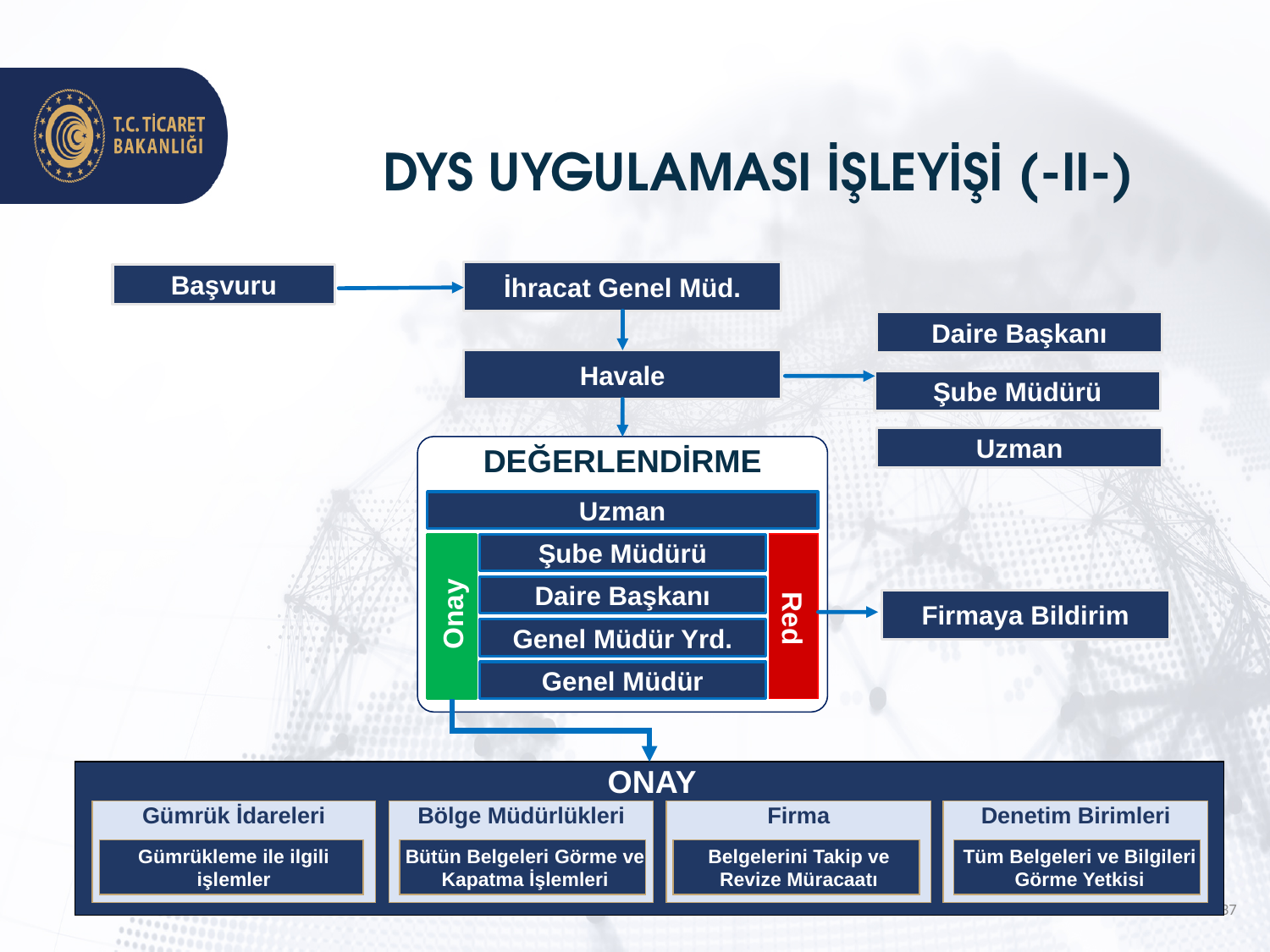

# DYS UYGULAMASI İŞLEYİŞİ (-II-)
İhracat Genel Müd.
Başvuru

Daire Başkanı
Havale
Şube Müdürü

Uzman
DEĞERLENDİRME
Uzman
Şube Müdürü
Daire Başkanı
Firmaya Bildirim
Red
Onay

Genel Müdür Yrd.
Genel Müdür
ONAY
Gümrük İdareleri
Bölge Müdürlükleri
Firma
Denetim Birimleri
Gümrükleme ile ilgili işlemler
Bütün Belgeleri Görme ve
Kapatma İşlemleri
Belgelerini Takip ve Revize Müracaatı
Tüm Belgeleri ve Bilgileri Görme Yetkisi
37